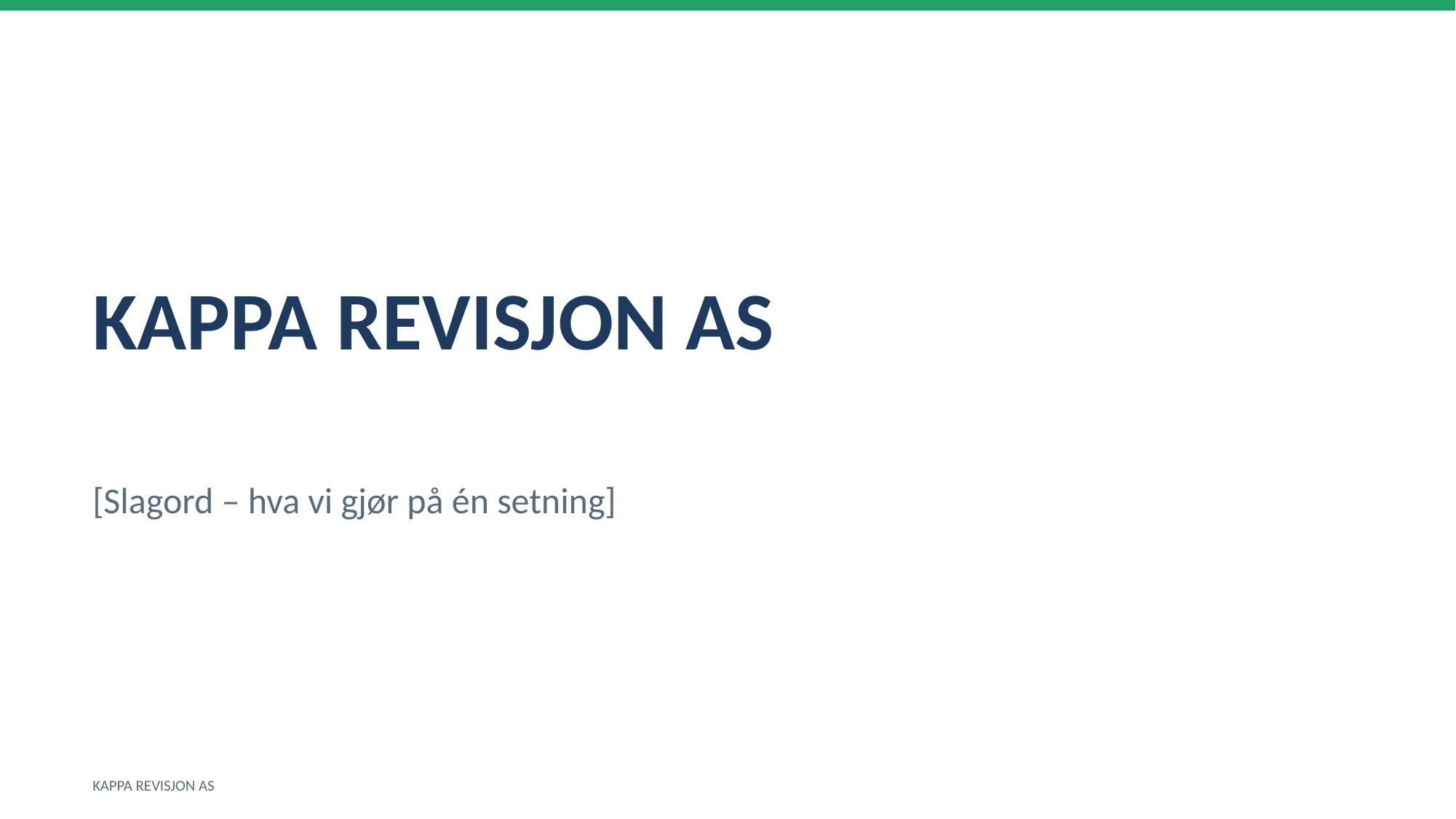

KAPPA REVISJON AS
[Slagord – hva vi gjør på én setning]
KAPPA REVISJON AS